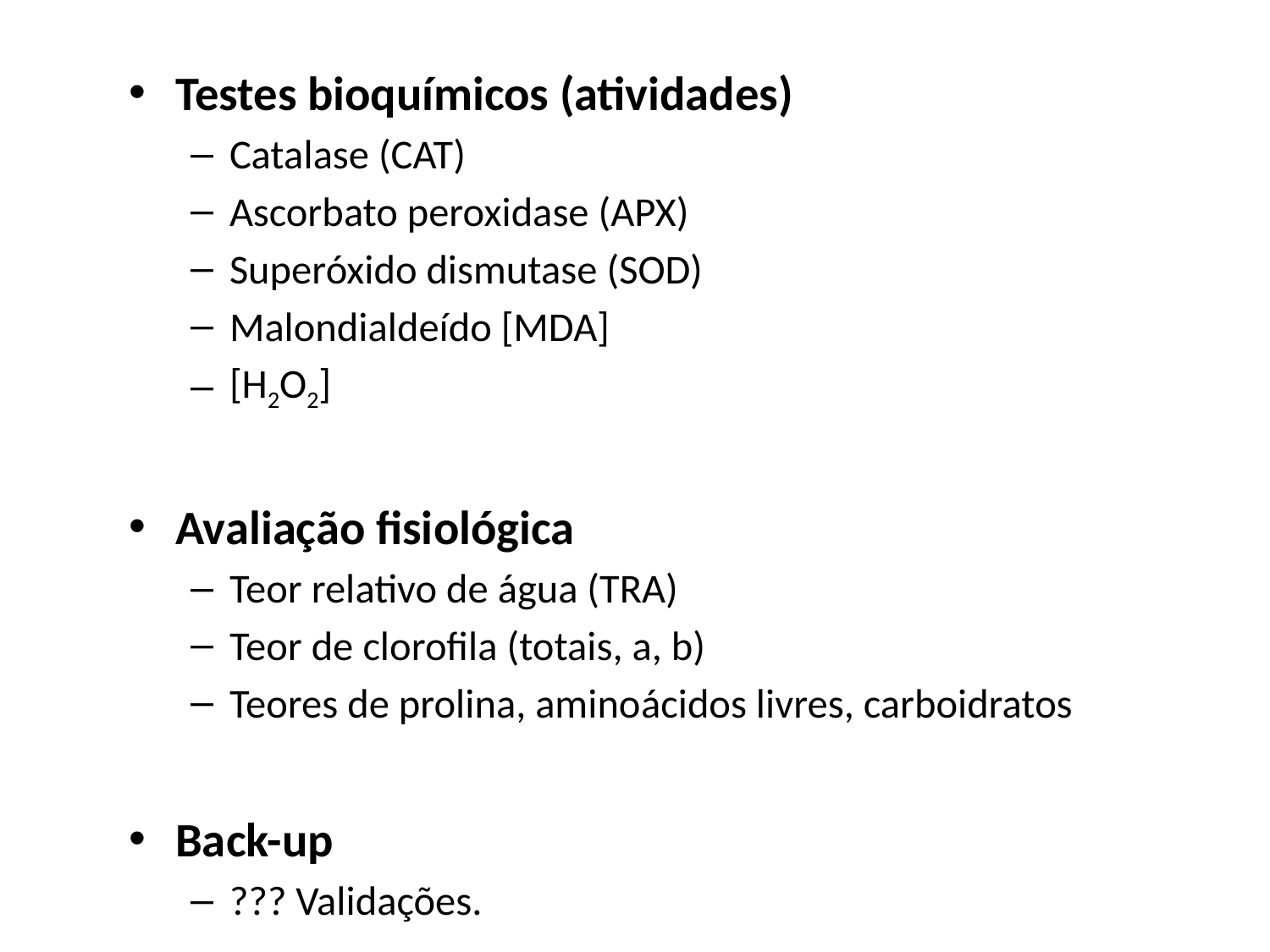

Testes bioquímicos (atividades)
Catalase (CAT)
Ascorbato peroxidase (APX)
Superóxido dismutase (SOD)
Malondialdeído [MDA]
[H2O2]

Avaliação fisiológica
Teor relativo de água (TRA)
Teor de clorofila (totais, a, b)
Teores de prolina, aminoácidos livres, carboidratos

Back-up
??? Validações.